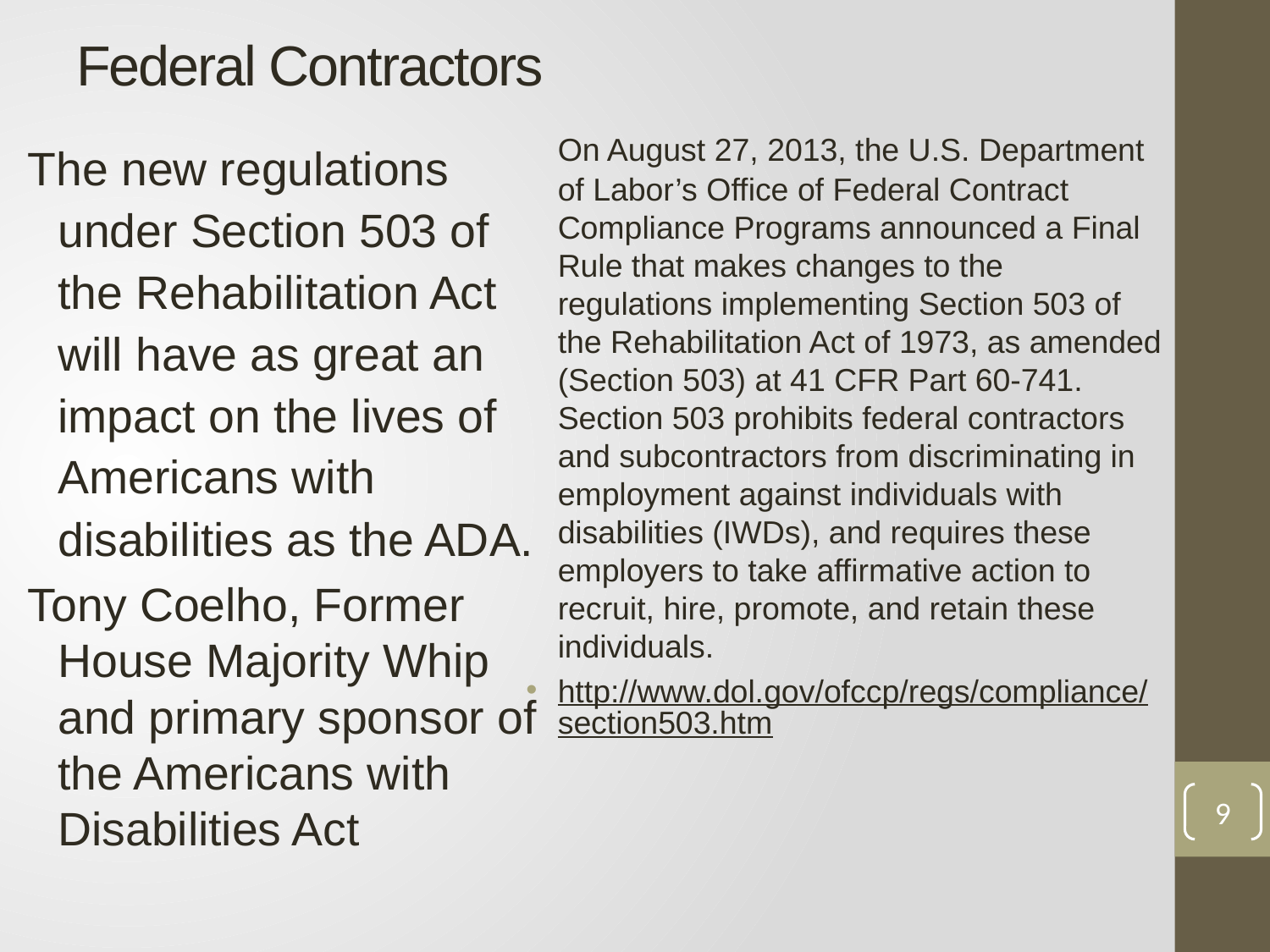

# Federal Contractors
	On August 27, 2013, the U.S. Department of Labor’s Office of Federal Contract Compliance Programs announced a Final Rule that makes changes to the regulations implementing Section 503 of the Rehabilitation Act of 1973, as amended (Section 503) at 41 CFR Part 60-741. Section 503 prohibits federal contractors and subcontractors from discriminating in employment against individuals with disabilities (IWDs), and requires these employers to take affirmative action to recruit, hire, promote, and retain these individuals.
http://www.dol.gov/ofccp/regs/compliance/section503.htm
The new regulations under Section 503 of the Rehabilitation Act will have as great an impact on the lives of Americans with disabilities as the ADA.
Tony Coelho, Former House Majority Whip and primary sponsor of the Americans with Disabilities Act
9